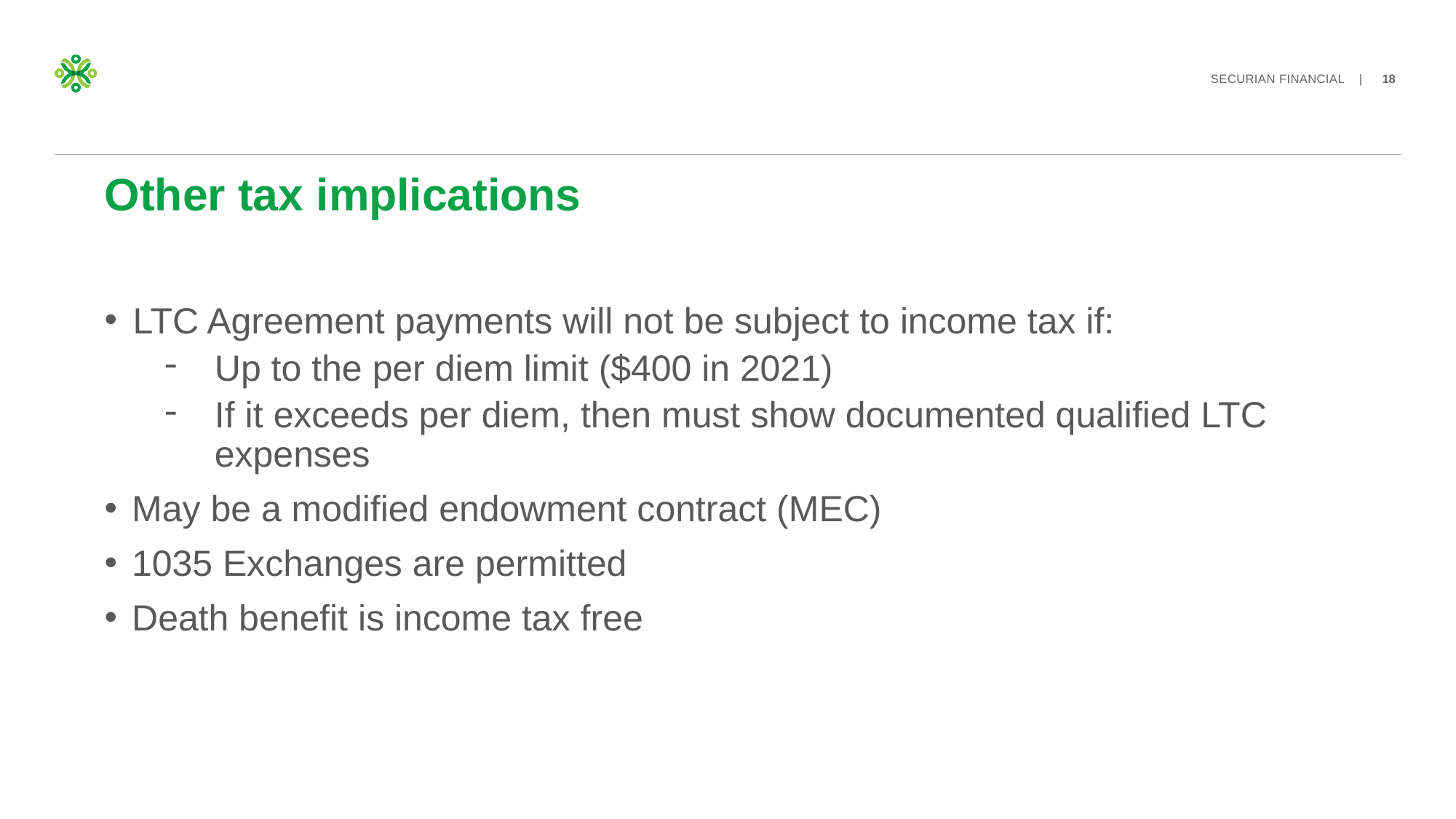

# Other tax implications
LTC Agreement payments will not be subject to income tax if:
Up to the per diem limit ($400 in 2021)
If it exceeds per diem, then must show documented qualified LTC expenses
May be a modified endowment contract (MEC)
1035 Exchanges are permitted
Death benefit is income tax free